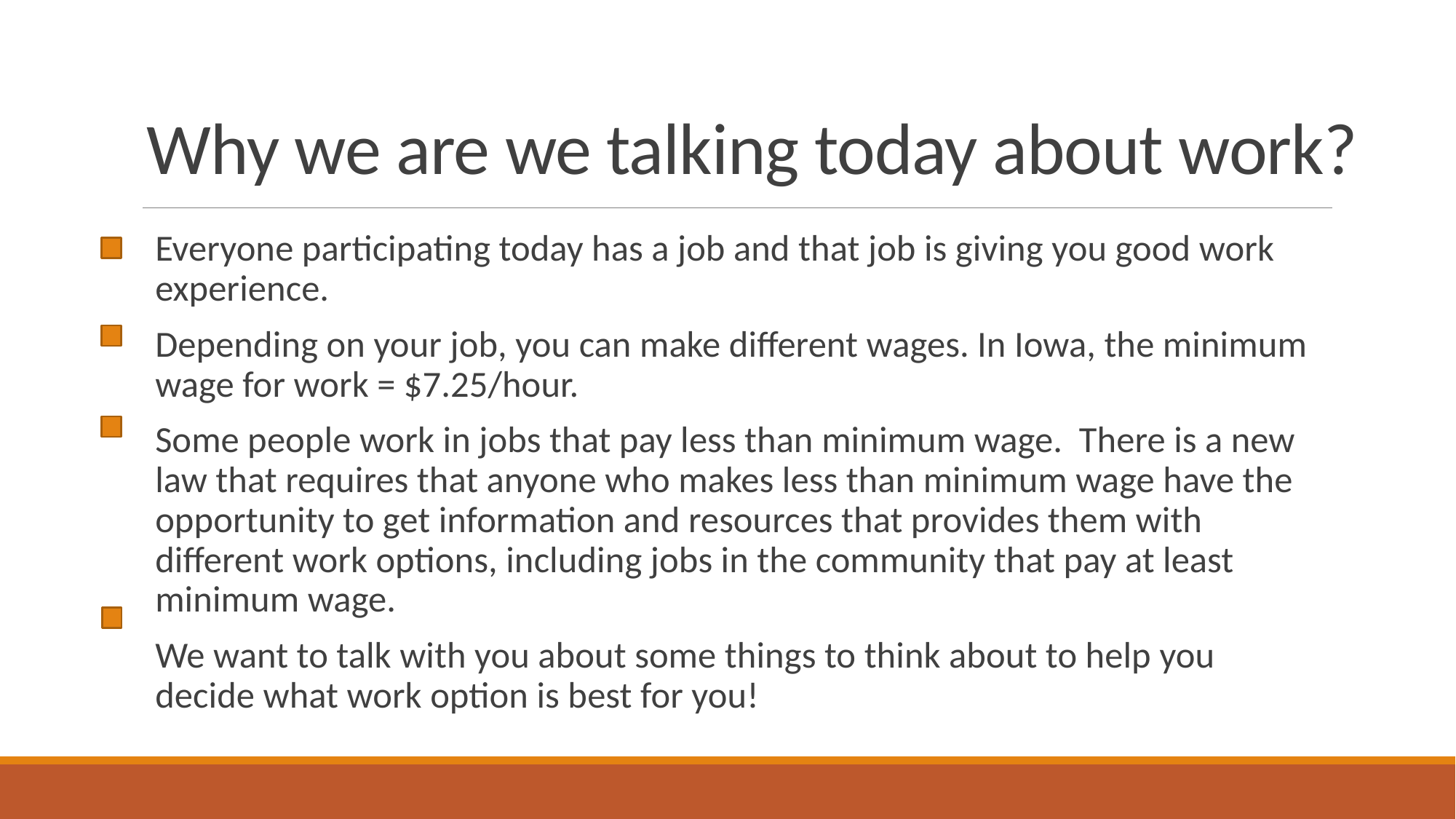

# Why we are we talking today about work?
Everyone participating today has a job and that job is giving you good work experience.
Depending on your job, you can make different wages. In Iowa, the minimum wage for work = $7.25/hour.
Some people work in jobs that pay less than minimum wage.  There is a new law that requires that anyone who makes less than minimum wage have the opportunity to get information and resources that provides them with different work options, including jobs in the community that pay at least minimum wage.
We want to talk with you about some things to think about to help you decide what work option is best for you!